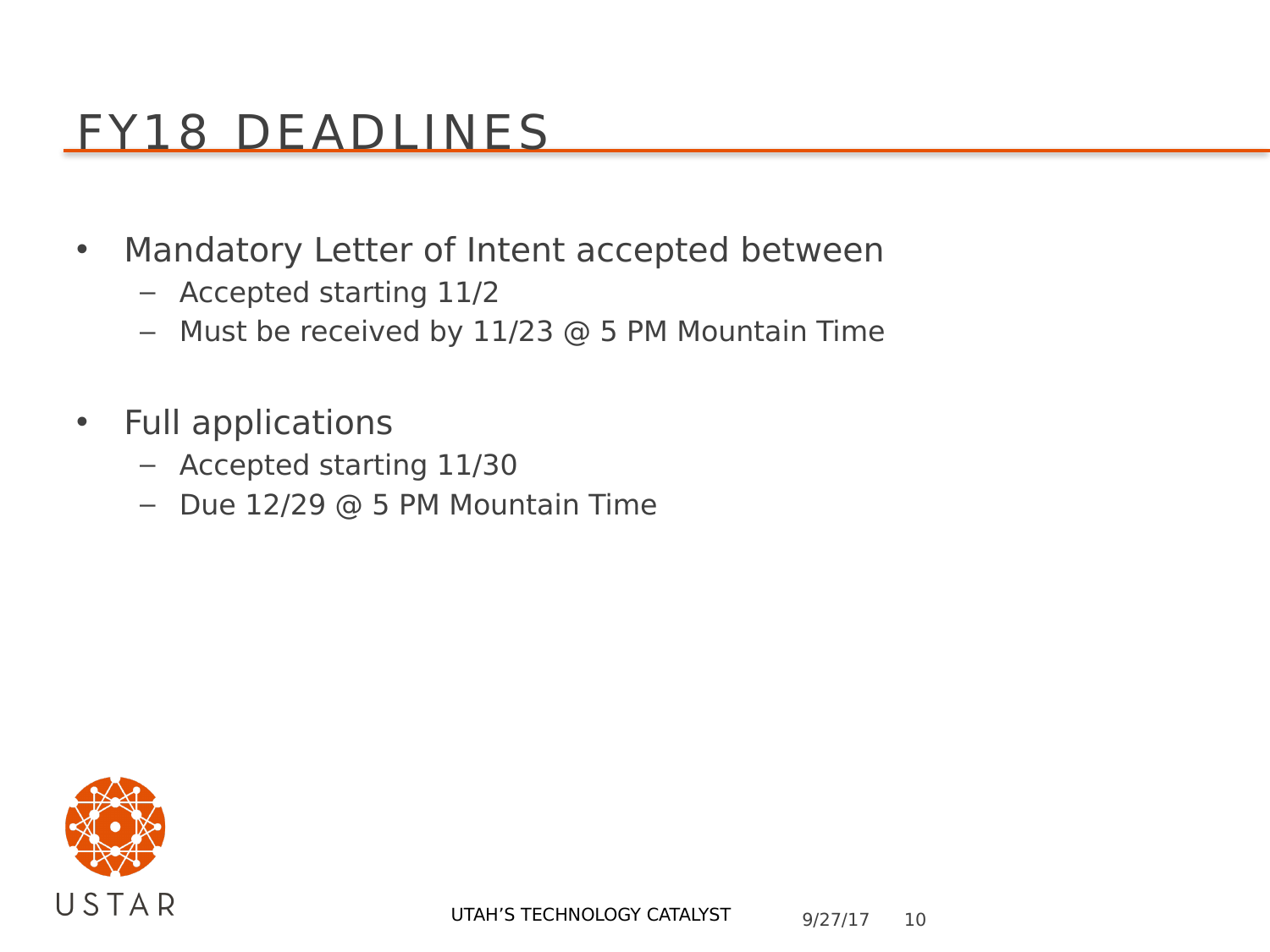

# FY18 DEADLINES
Mandatory Letter of Intent accepted between
Accepted starting 11/2
Must be received by 11/23 @ 5 PM Mountain Time

Full applications
Accepted starting 11/30
Due 12/29 @ 5 PM Mountain Time